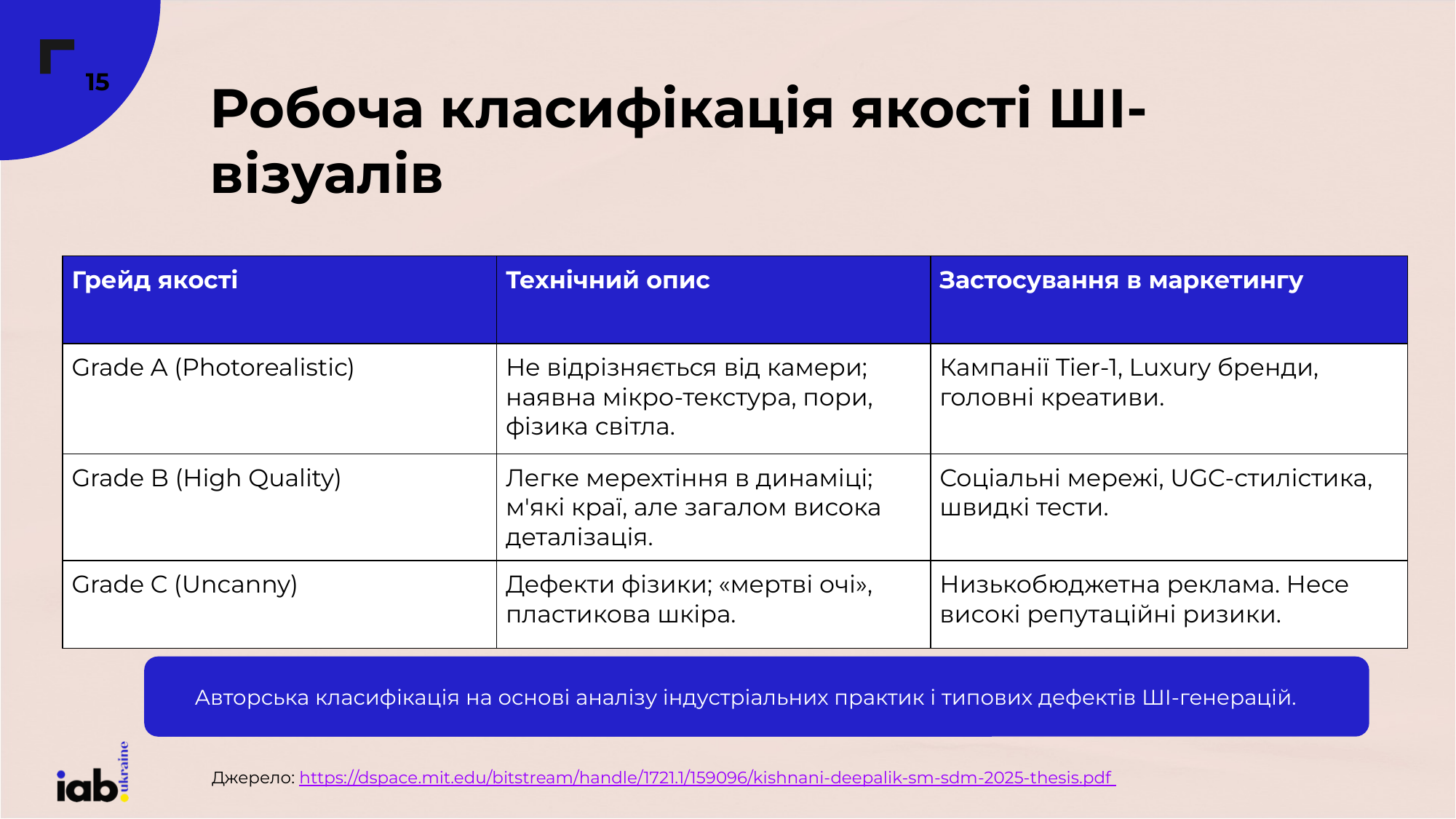

15
# Робоча класифікація якості ШІ-візуалів

| Грейд якості | Технічний опис | Застосування в маркетингу |
| --- | --- | --- |
| Grade A (Photorealistic) | Не відрізняється від камери; наявна мікро-текстура, пори, фізика світла. | Кампанії Tier-1, Luxury бренди, головні креативи. |
| Grade B (High Quality) | Легке мерехтіння в динаміці; м'які краї, але загалом висока деталізація. | Соціальні мережі, UGC-стилістика, швидкі тести. |
| Grade C (Uncanny) | Дефекти фізики; «мертві очі», пластикова шкіра. | Низькобюджетна реклама. Несе високі репутаційні ризики. |

Авторська класифікація на основі аналізу індустріальних практик і типових дефектів ШІ-генерацій.
Джерело: https://dspace.mit.edu/bitstream/handle/1721.1/159096/kishnani-deepalik-sm-sdm-2025-thesis.pdf